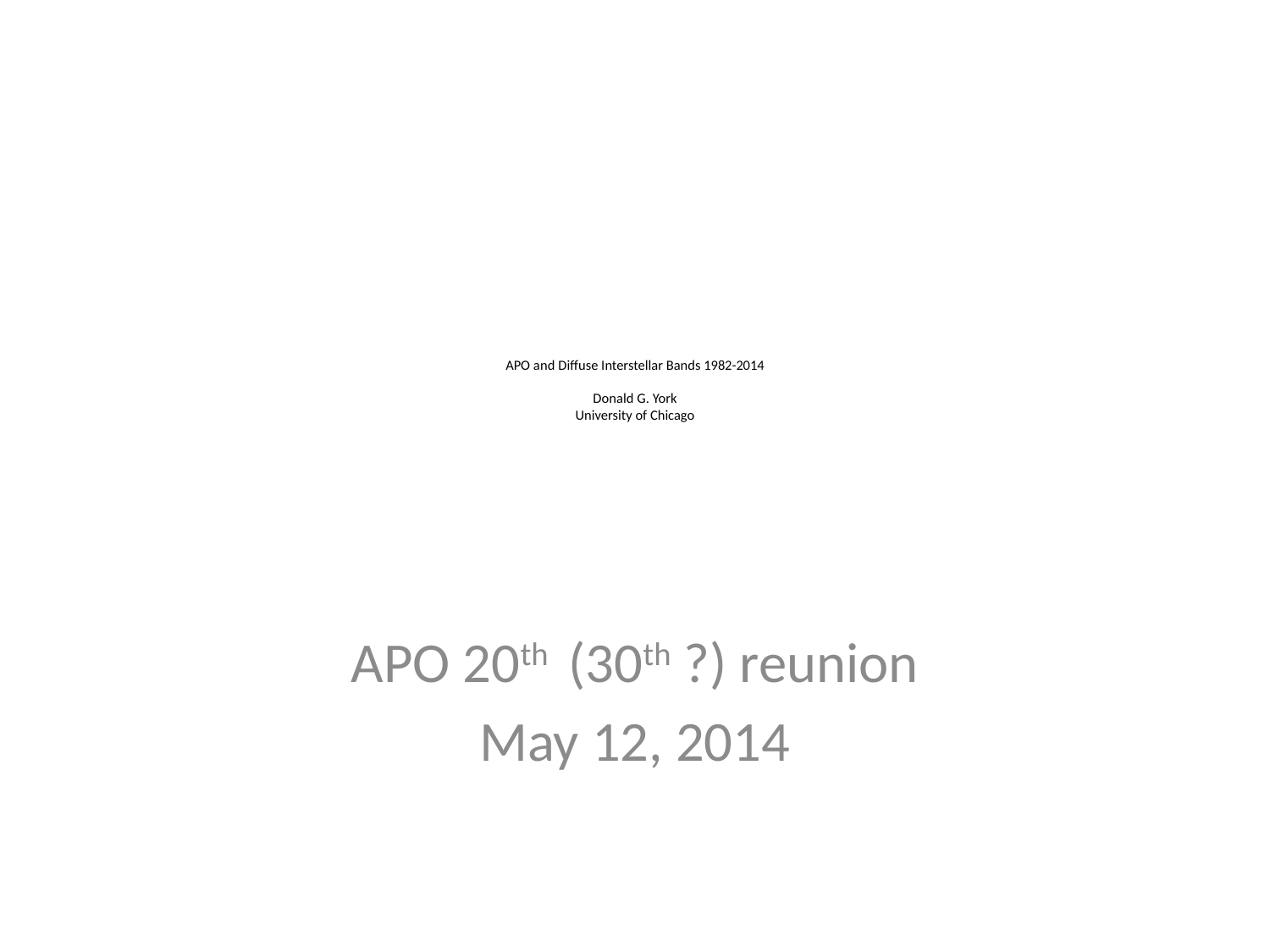

# APO and Diffuse Interstellar Bands 1982-2014 Donald G. York University of Chicago
APO 20th  (30th ?) reunion
May 12, 2014